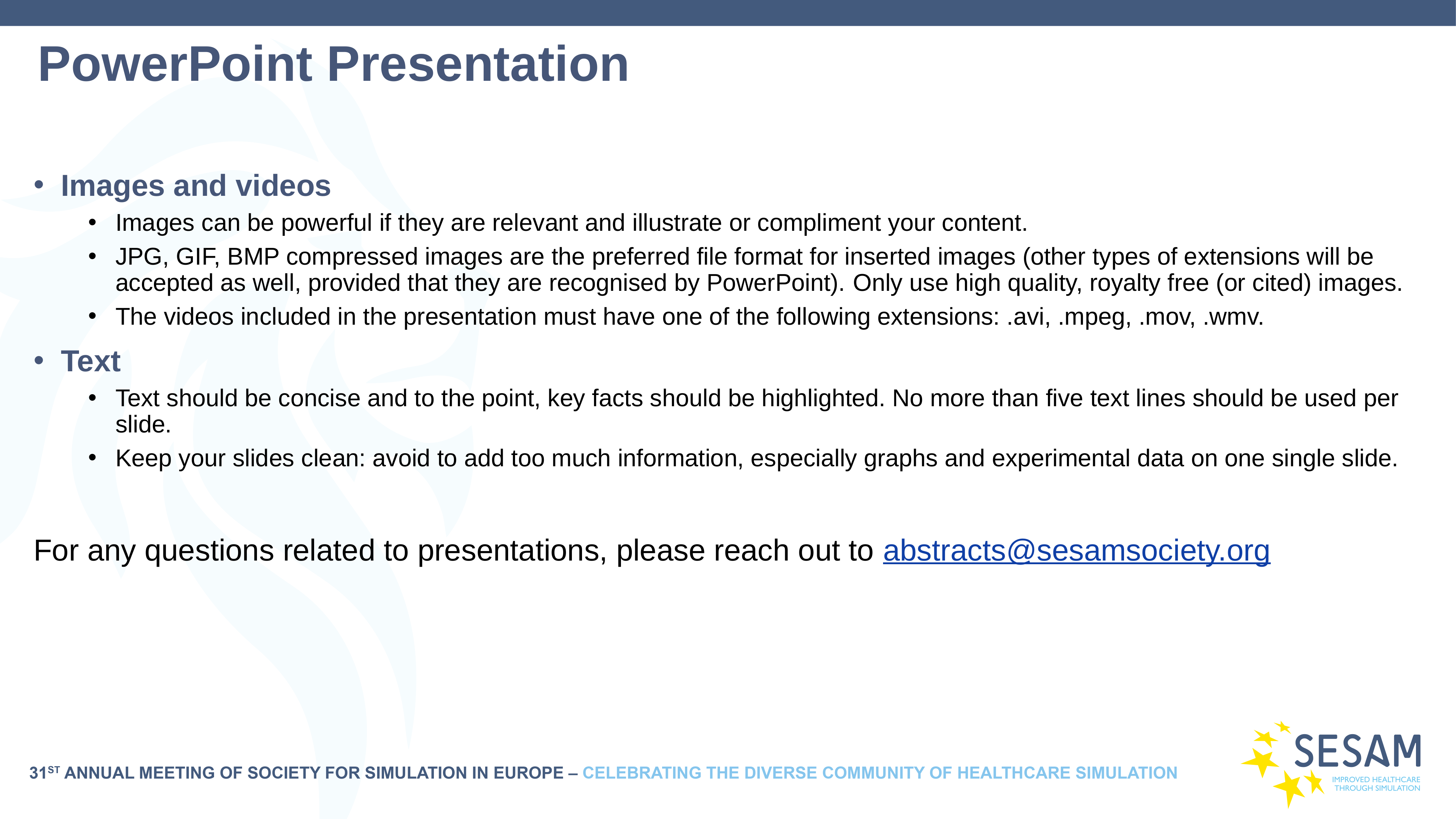

# PowerPoint Presentation

Images and videos
Images can be powerful if they are relevant and illustrate or compliment your content.
JPG, GIF, BMP compressed images are the preferred file format for inserted images (other types of extensions will be accepted as well, provided that they are recognised by PowerPoint). Only use high quality, royalty free (or cited) images.
The videos included in the presentation must have one of the following extensions: .avi, .mpeg, .mov, .wmv.
Text
Text should be concise and to the point, key facts should be highlighted. No more than five text lines should be used per slide.
Keep your slides clean: avoid to add too much information, especially graphs and experimental data on one single slide.

For any questions related to presentations, please reach out to abstracts@sesamsociety.org